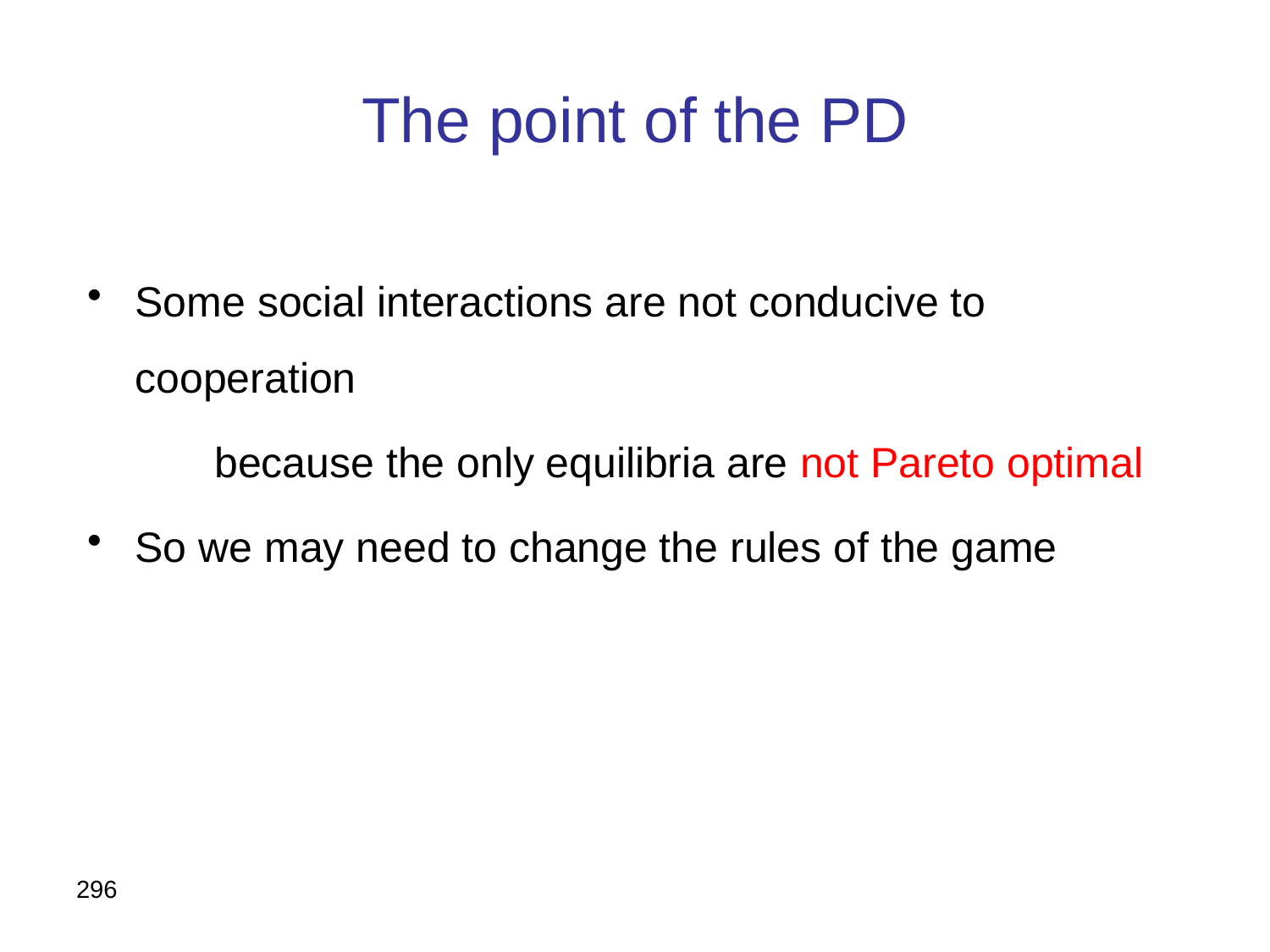

# The point of the PD
Some social interactions are not conducive to cooperation
	because the only equilibria are not Pareto optimal
So we may need to change the rules of the game

296